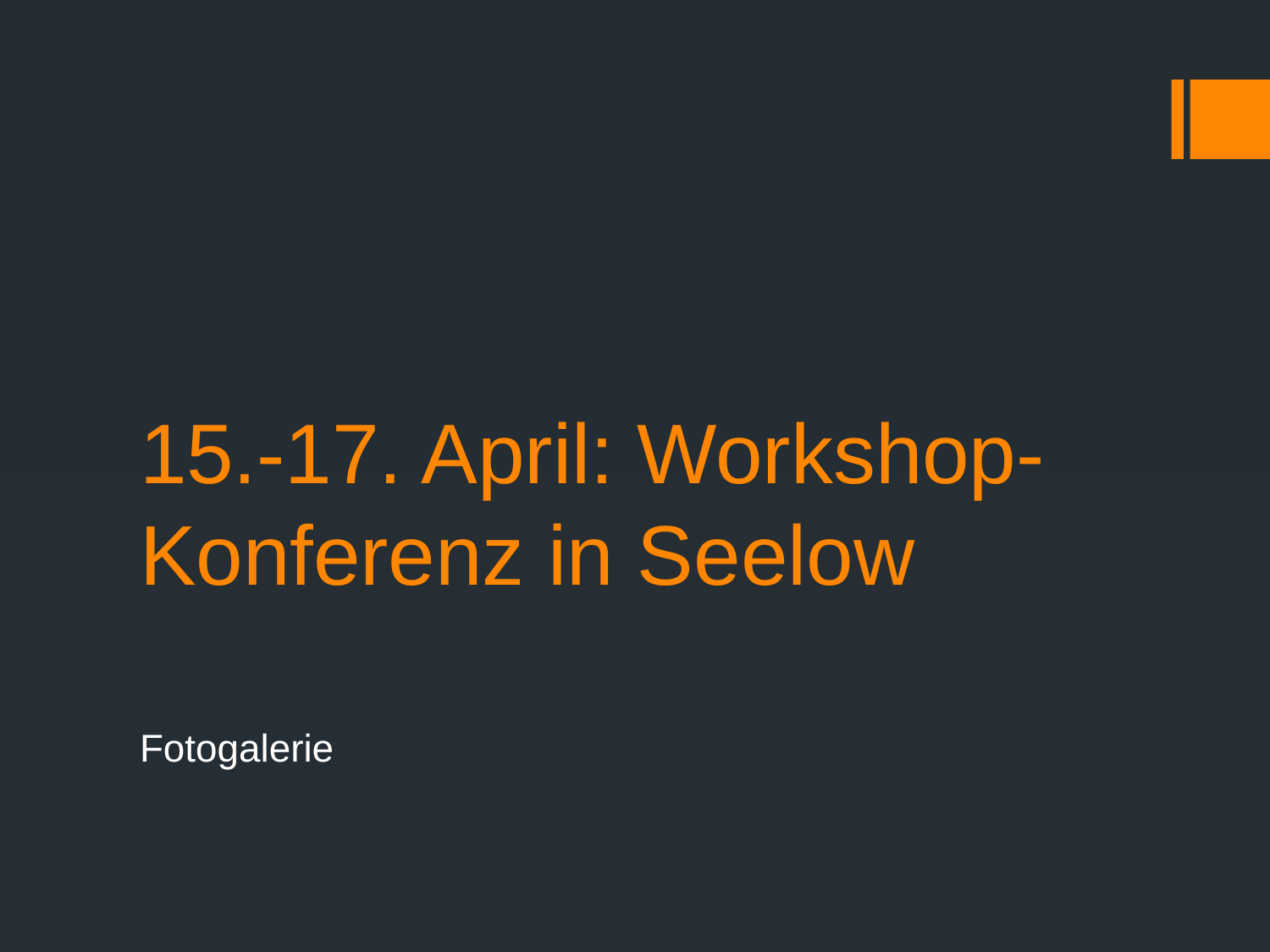

# 15.-17. April: Workshop-Konferenz in Seelow
Fotogalerie